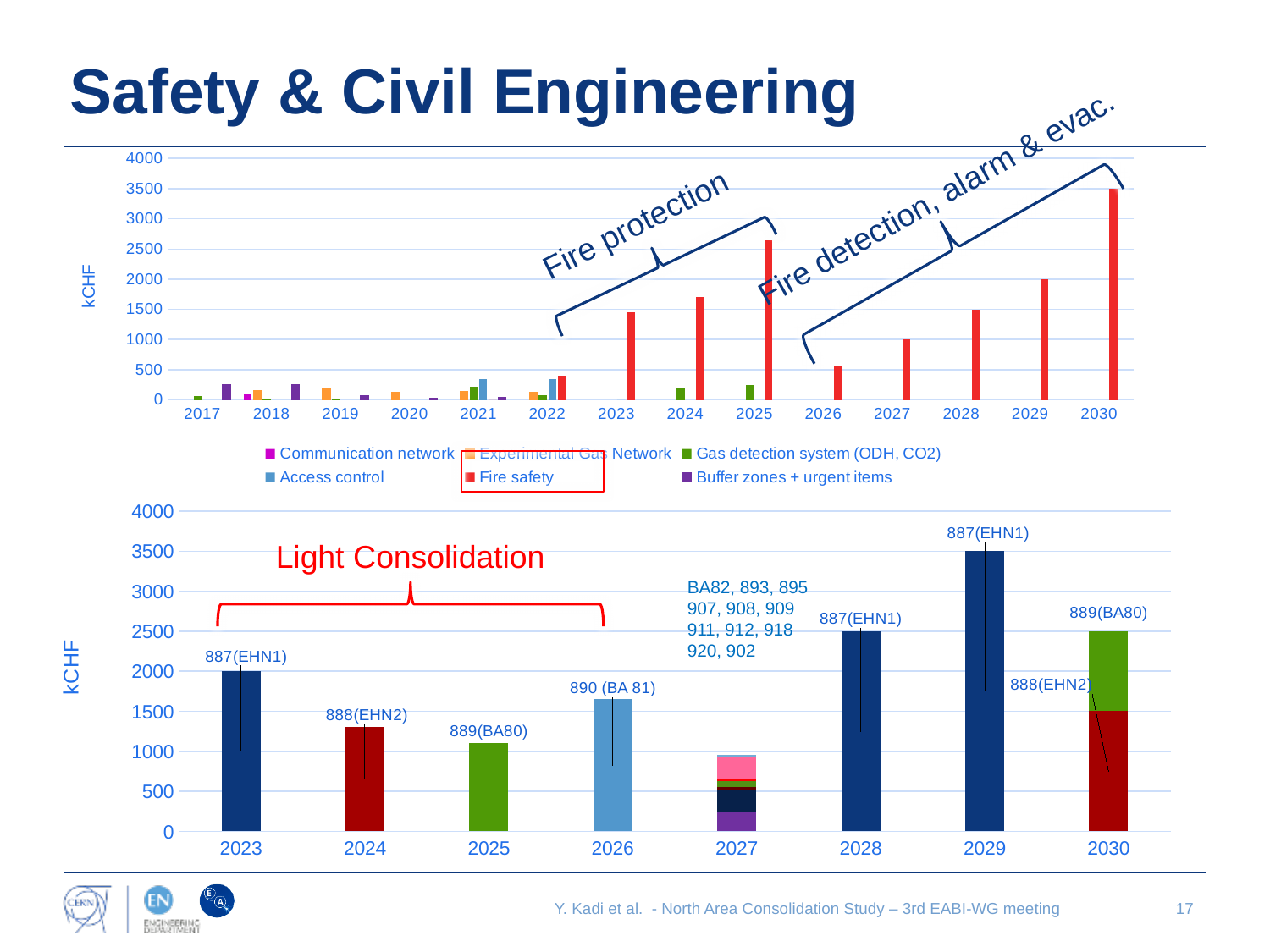

# Safety & Civil Engineering

[unsupported chart]

Fire detection, alarm & evac.
Fire protection

### Chart

| Category | 887(EHN1) | 888(EHN2) | 889(BA80) | 890 (BA 81) | 891 (BA82) | 893 | 895 (BB81) | 906 (BX82) | 907 | 908 | 909 | 911 | 912 (BZ80) | 918 | 920 | 902 (BX80) |
|---|---|---|---|---|---|---|---|---|---|---|---|---|---|---|---|---|
| 2023 | 2000.0 | None | None | None | None | None | None | None | None | None | None | None | None | None | None | None |
| 2024 | None | 1300.0 | None | None | None | None | None | None | None | None | None | None | None | None | None | None |
| 2025 | None | None | 1100.0 | None | None | None | None | None | None | None | None | None | None | None | None | None |
| 2026 | None | None | None | 1650.0 | None | None | None | None | None | None | None | None | None | None | None | None |
| 2027 | None | None | None | None | 250.0 | None | 270.0 | 30.0 | None | None | None | 75.0 | 30.0 | 270.0 | None | 30.0 |
| 2028 | 2500.0 | None | None | None | None | None | None | None | None | None | None | None | None | None | None | None |
| 2029 | 3500.0 | None | None | None | None | None | None | None | None | None | None | None | None | None | None | None |
| 2030 | None | 1500.0 | 1000.0 | None | None | None | None | None | None | None | None | None | None | None | None | None |
Light Consolidation
BA82, 893, 895
907, 908, 909
911, 912, 918
920, 902
Y. Kadi et al.  - North Area Consolidation Study – 3rd EABI-WG meeting
17